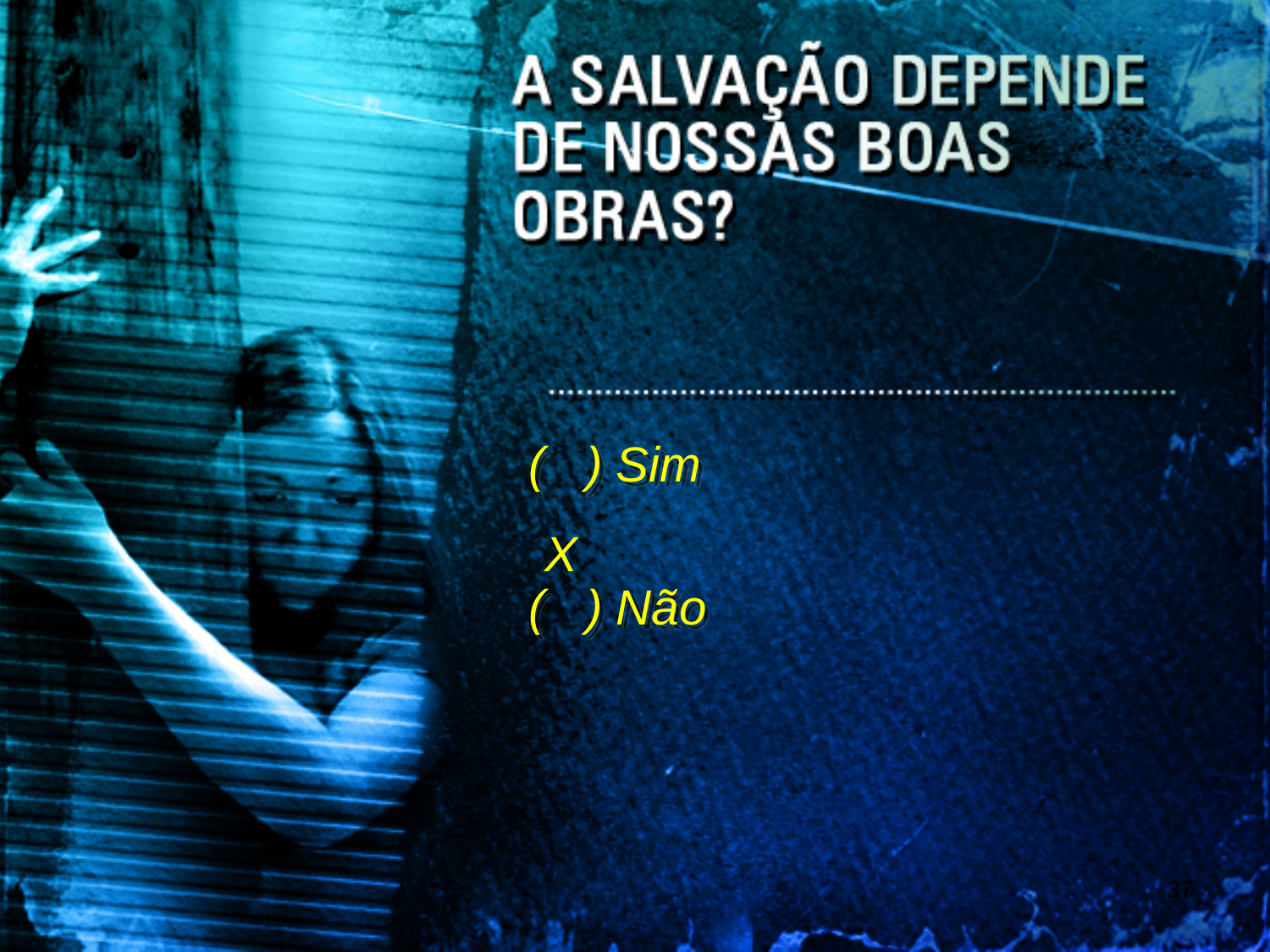

(   ) Sim
(   ) Não
X
37